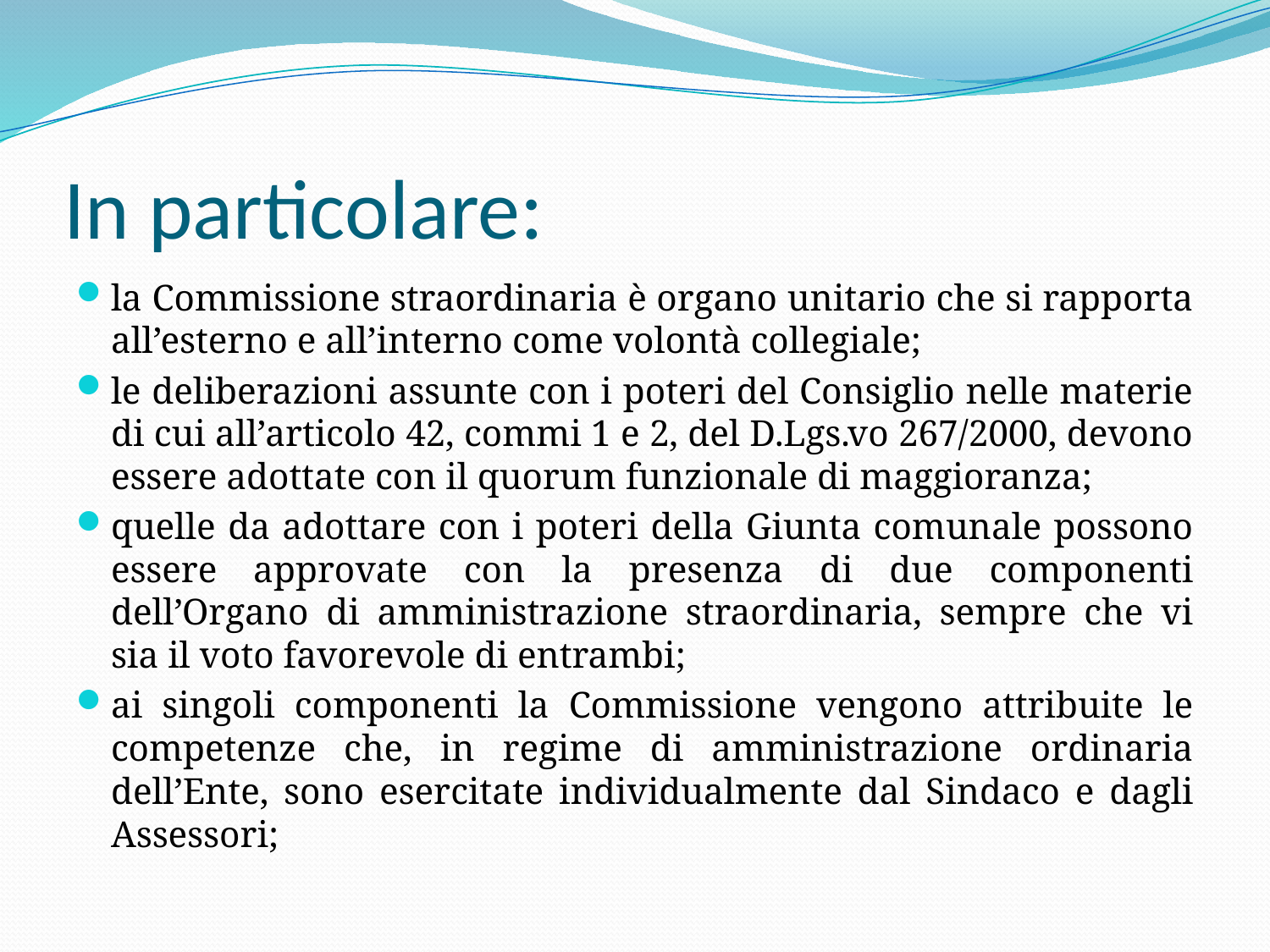

# In particolare:
la Commissione straordinaria è organo unitario che si rapporta all’esterno e all’interno come volontà collegiale;
le deliberazioni assunte con i poteri del Consiglio nelle materie di cui all’articolo 42, commi 1 e 2, del D.Lgs.vo 267/2000, devono essere adottate con il quorum funzionale di maggioranza;
quelle da adottare con i poteri della Giunta comunale possono essere approvate con la presenza di due componenti dell’Organo di amministrazione straordinaria, sempre che vi sia il voto favorevole di entrambi;
ai singoli componenti la Commissione vengono attribuite le competenze che, in regime di amministrazione ordinaria dell’Ente, sono esercitate individualmente dal Sindaco e dagli Assessori;